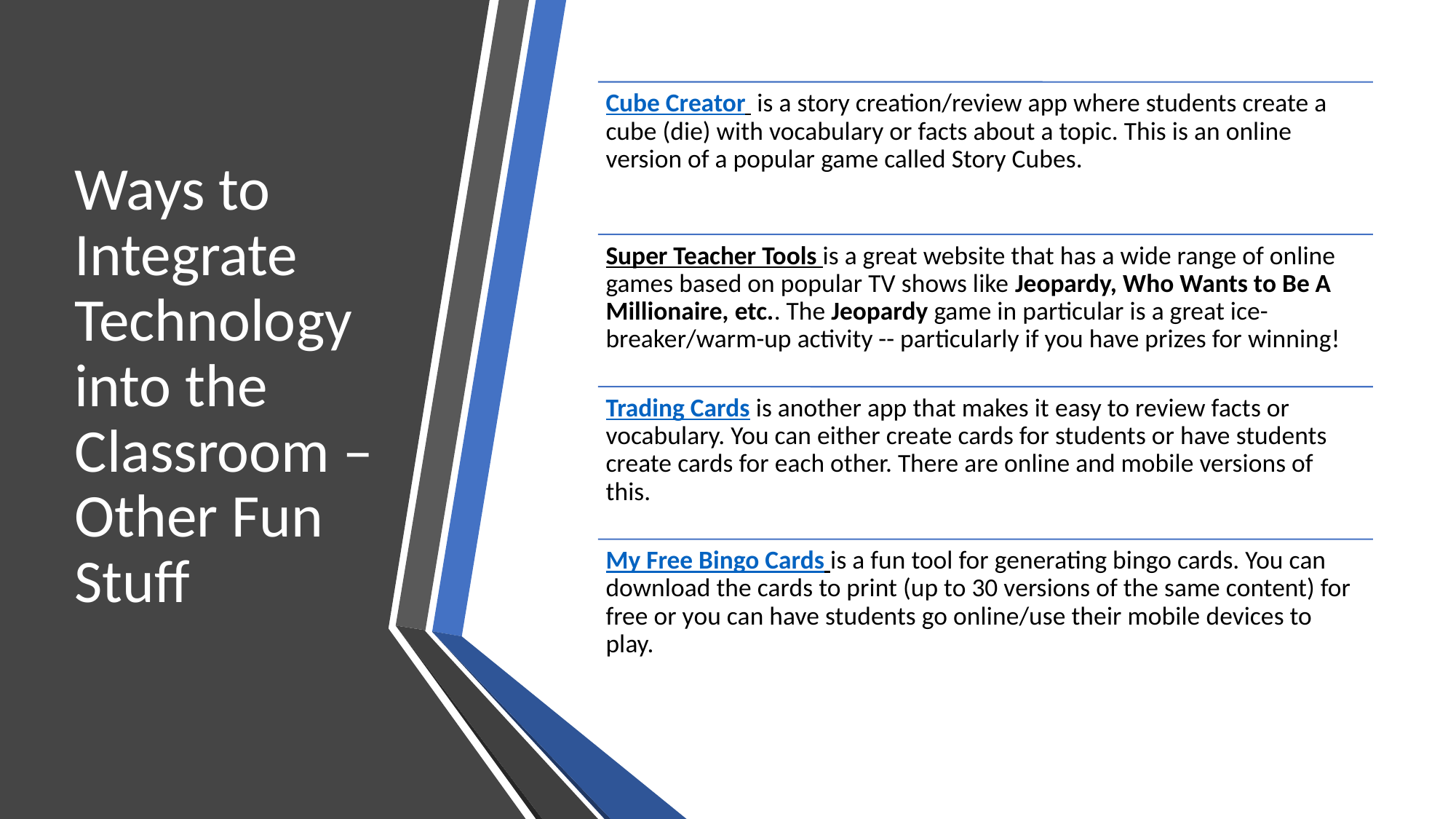

# Ways to Integrate Technology into the Classroom – Other Fun Stuff
Cube Creator  is a story creation/review app where students create a cube (die) with vocabulary or facts about a topic. This is an online version of a popular game called Story Cubes.
Super Teacher Tools is a great website that has a wide range of online games based on popular TV shows like Jeopardy, Who Wants to Be A Millionaire, etc.. The Jeopardy game in particular is a great ice-breaker/warm-up activity -- particularly if you have prizes for winning!
Trading Cards is another app that makes it easy to review facts or vocabulary. You can either create cards for students or have students create cards for each other. There are online and mobile versions of this.
My Free Bingo Cards is a fun tool for generating bingo cards. You can download the cards to print (up to 30 versions of the same content) for free or you can have students go online/use their mobile devices to play.